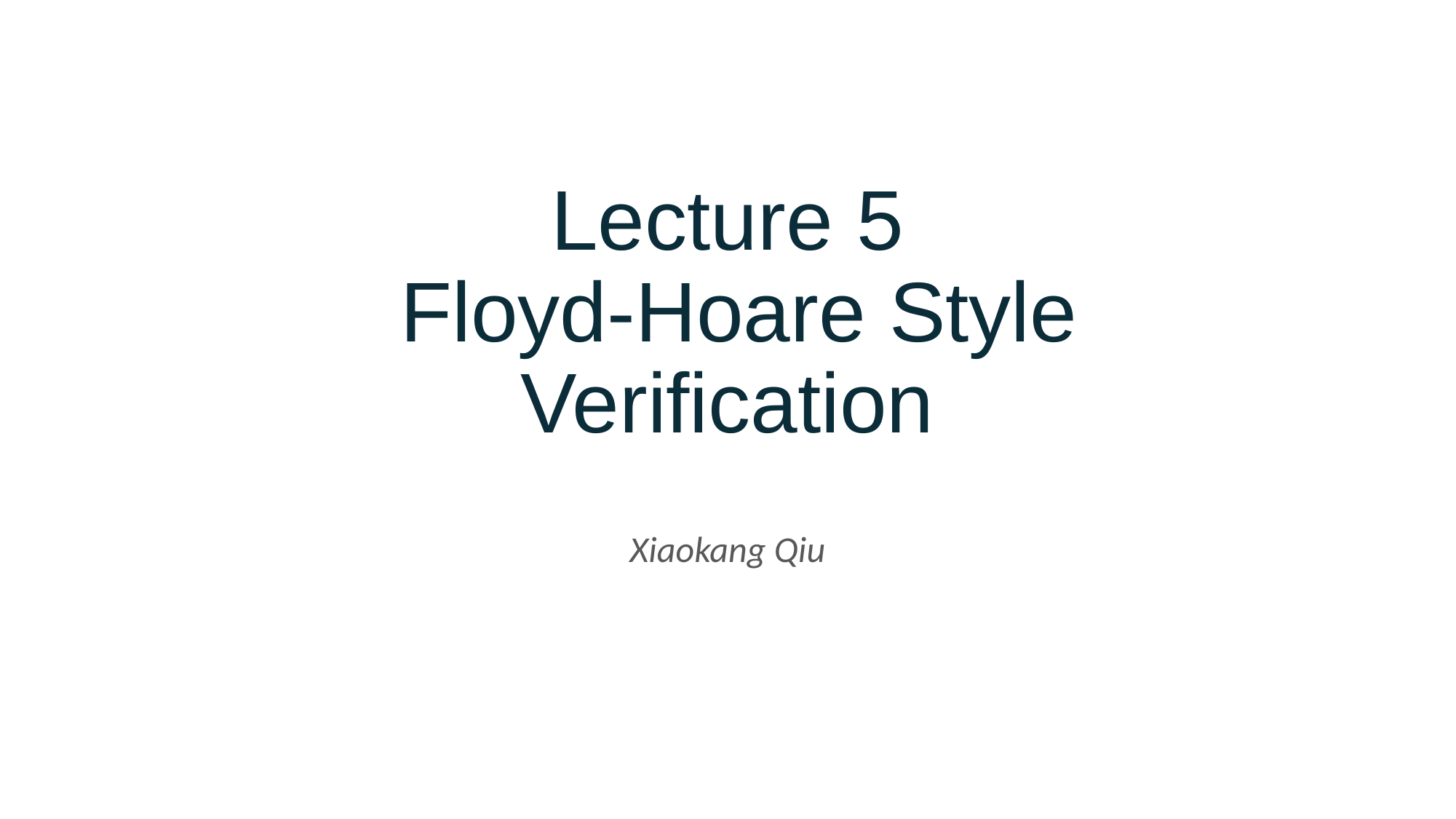

# Lecture 5 Floyd-Hoare Style Verification
Xiaokang Qiu